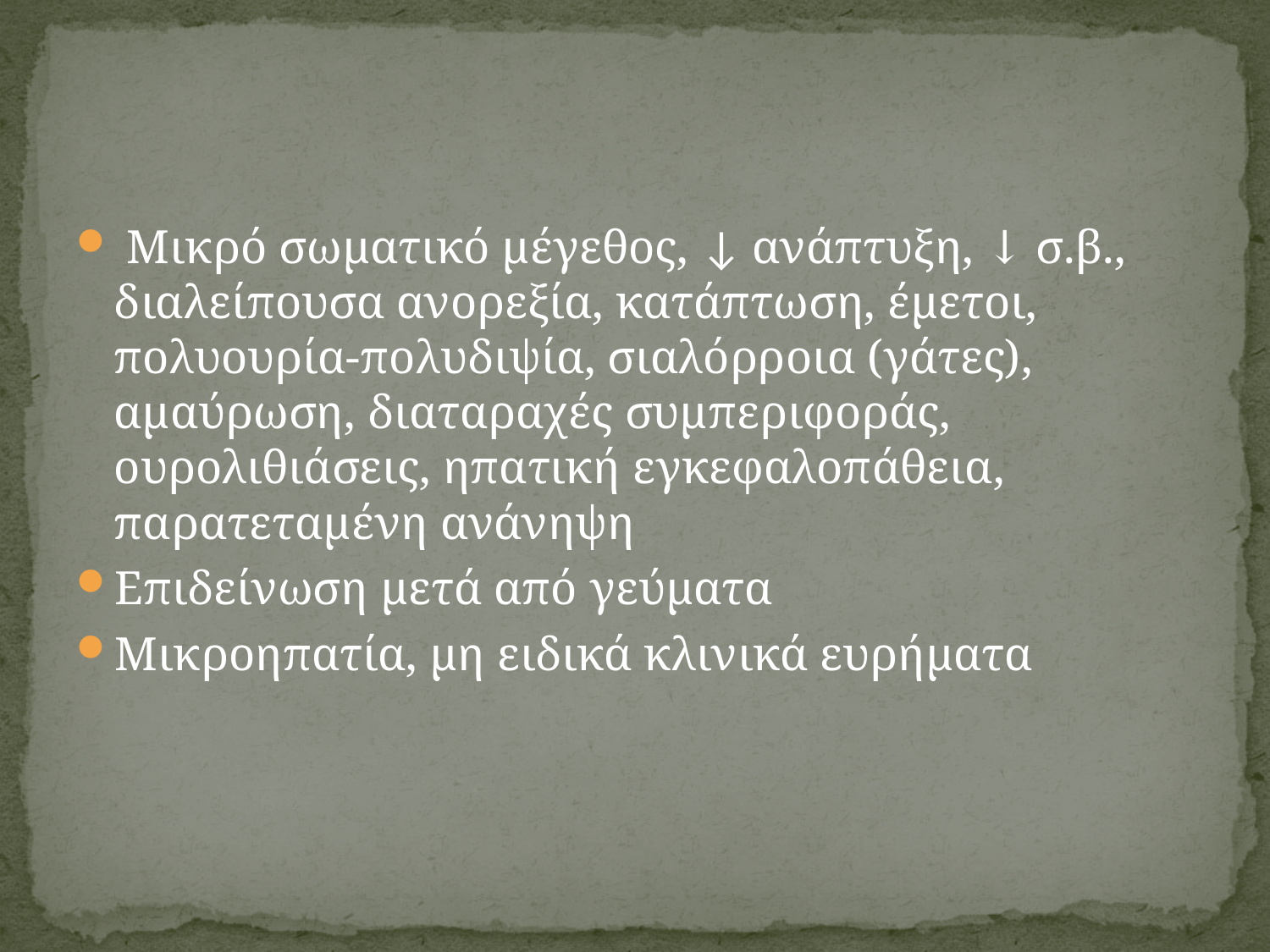

#
 Μικρό σωματικό μέγεθος, ↓ ανάπτυξη, ↓ σ.β., διαλείπουσα ανορεξία, κατάπτωση, έμετοι, πολυουρία-πολυδιψία, σιαλόρροια (γάτες), αμαύρωση, διαταραχές συμπεριφοράς, ουρολιθιάσεις, ηπατική εγκεφαλοπάθεια, παρατεταμένη ανάνηψη
Επιδείνωση μετά από γεύματα
Μικροηπατία, μη ειδικά κλινικά ευρήματα